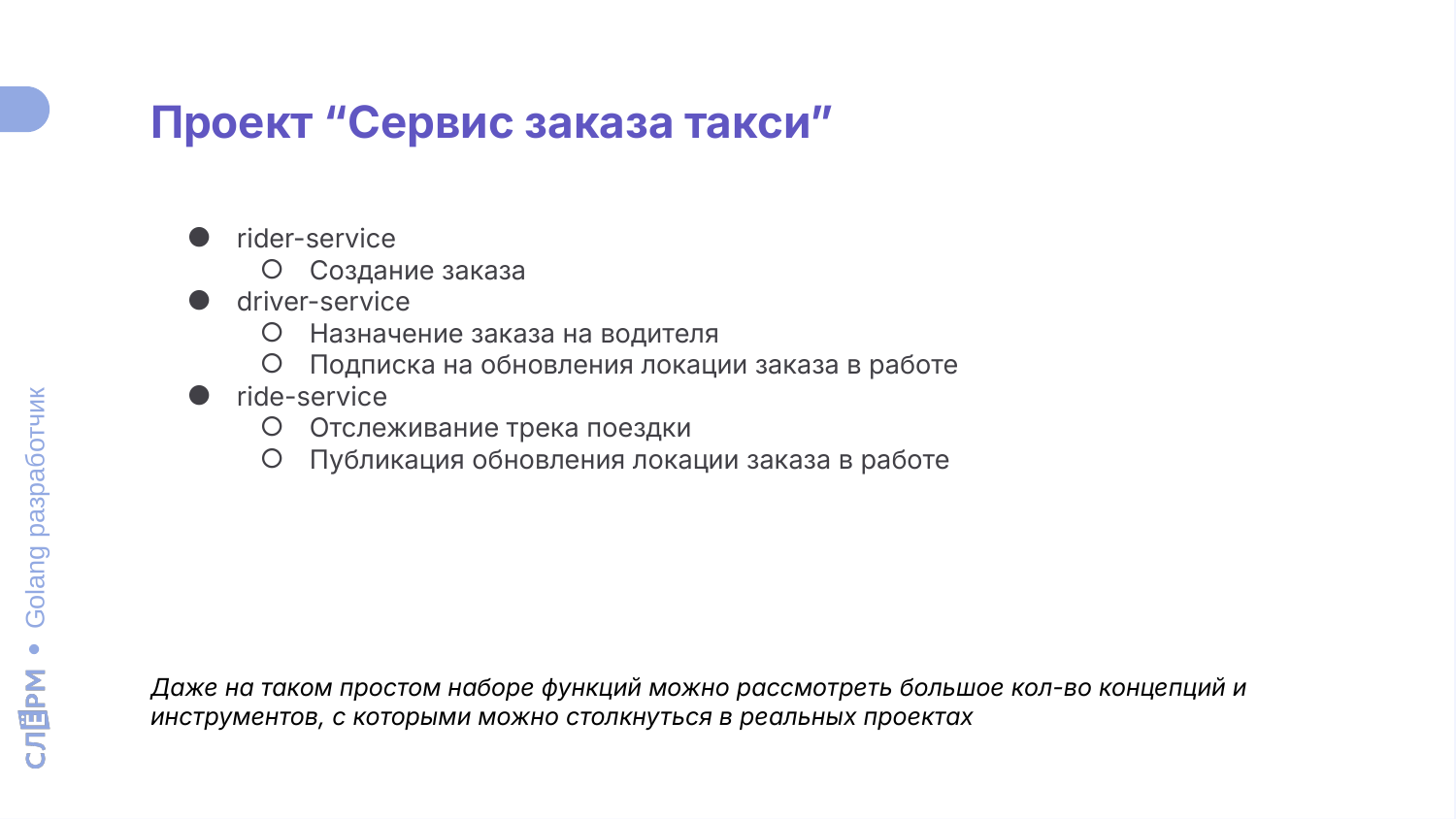

Проект “Сервис заказа такси”

rider-service
Создание заказа
driver-service
Назначение заказа на водителя
Подписка на обновления локации заказа в работе
ride-service
Отслеживание трека поездки
Публикация обновления локации заказа в работе

Даже на таком простом наборе функций можно рассмотреть большое кол-во концепций и инструментов, с которыми можно столкнуться в реальных проектах